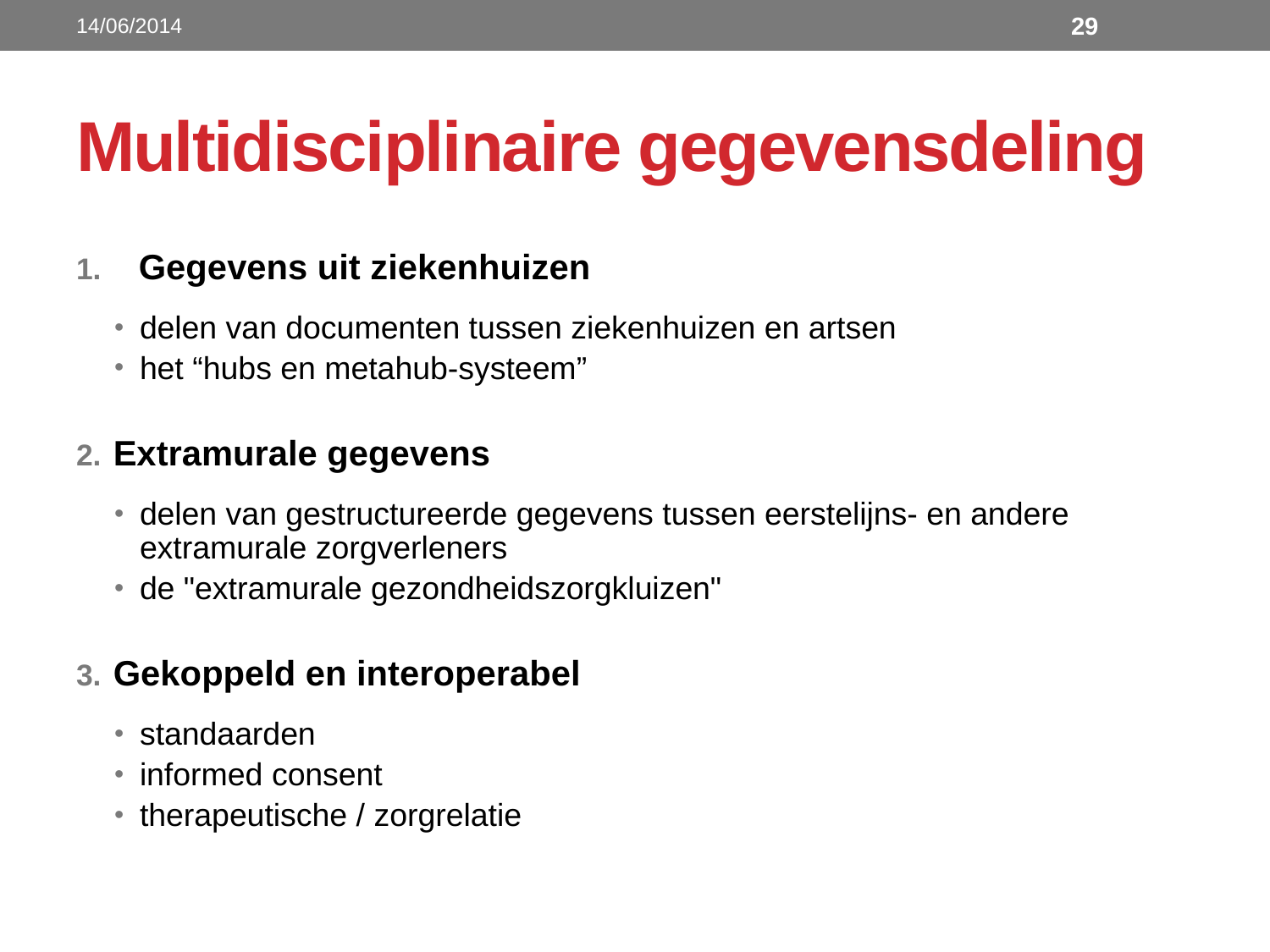

14/06/2014
29
# Multidisciplinaire gegevensdeling

	Gegevens uit ziekenhuizen

delen van documenten tussen ziekenhuizen en artsen
het “hubs en metahub-systeem”

Extramurale gegevens

delen van gestructureerde gegevens tussen eerstelijns- en andere extramurale zorgverleners
de "extramurale gezondheidszorgkluizen"

Gekoppeld en interoperabel

standaarden
informed consent
therapeutische / zorgrelatie